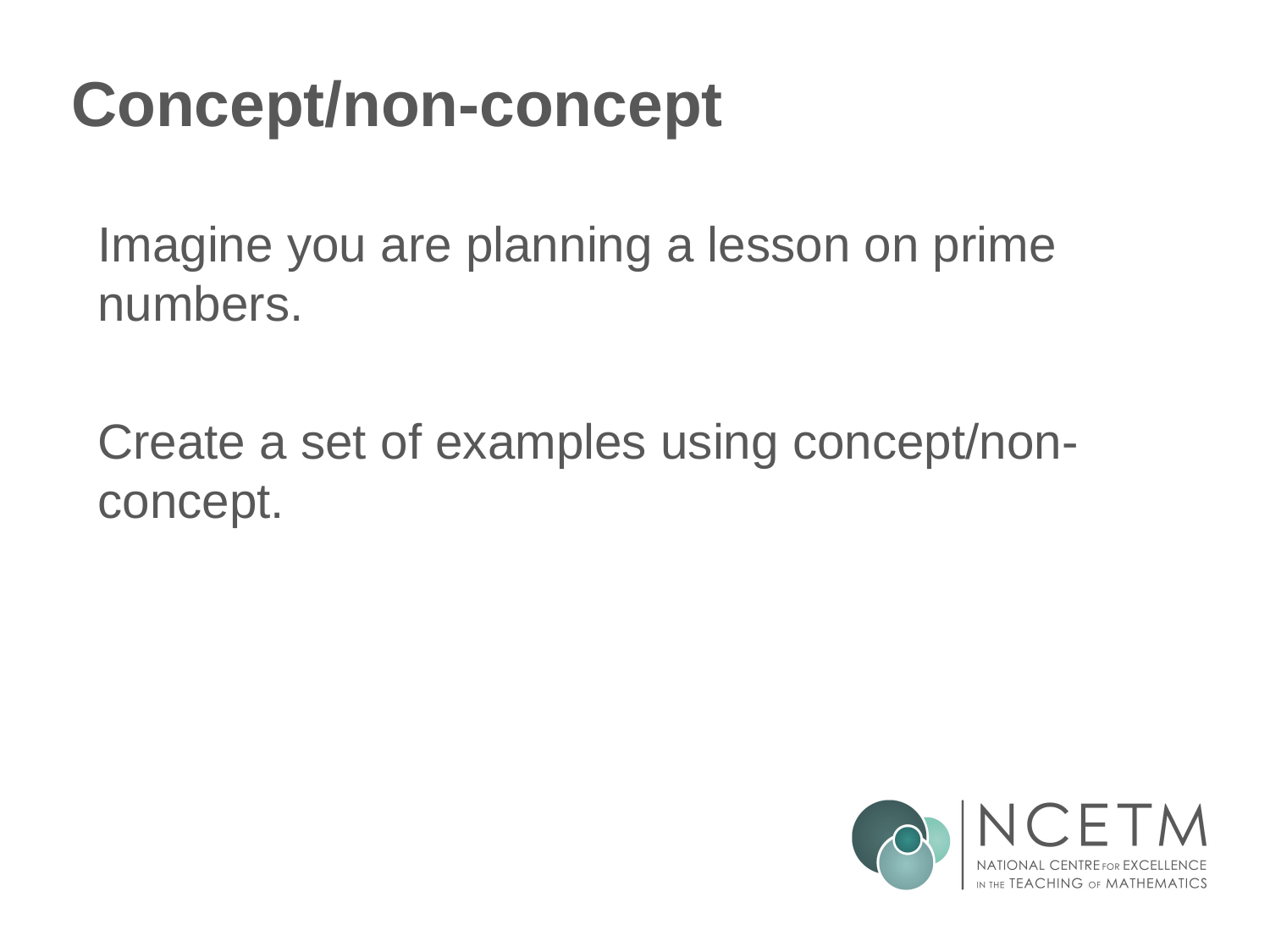

# Concept/non-concept
Imagine you are planning a lesson on prime numbers.

Create a set of examples using concept/non-concept.